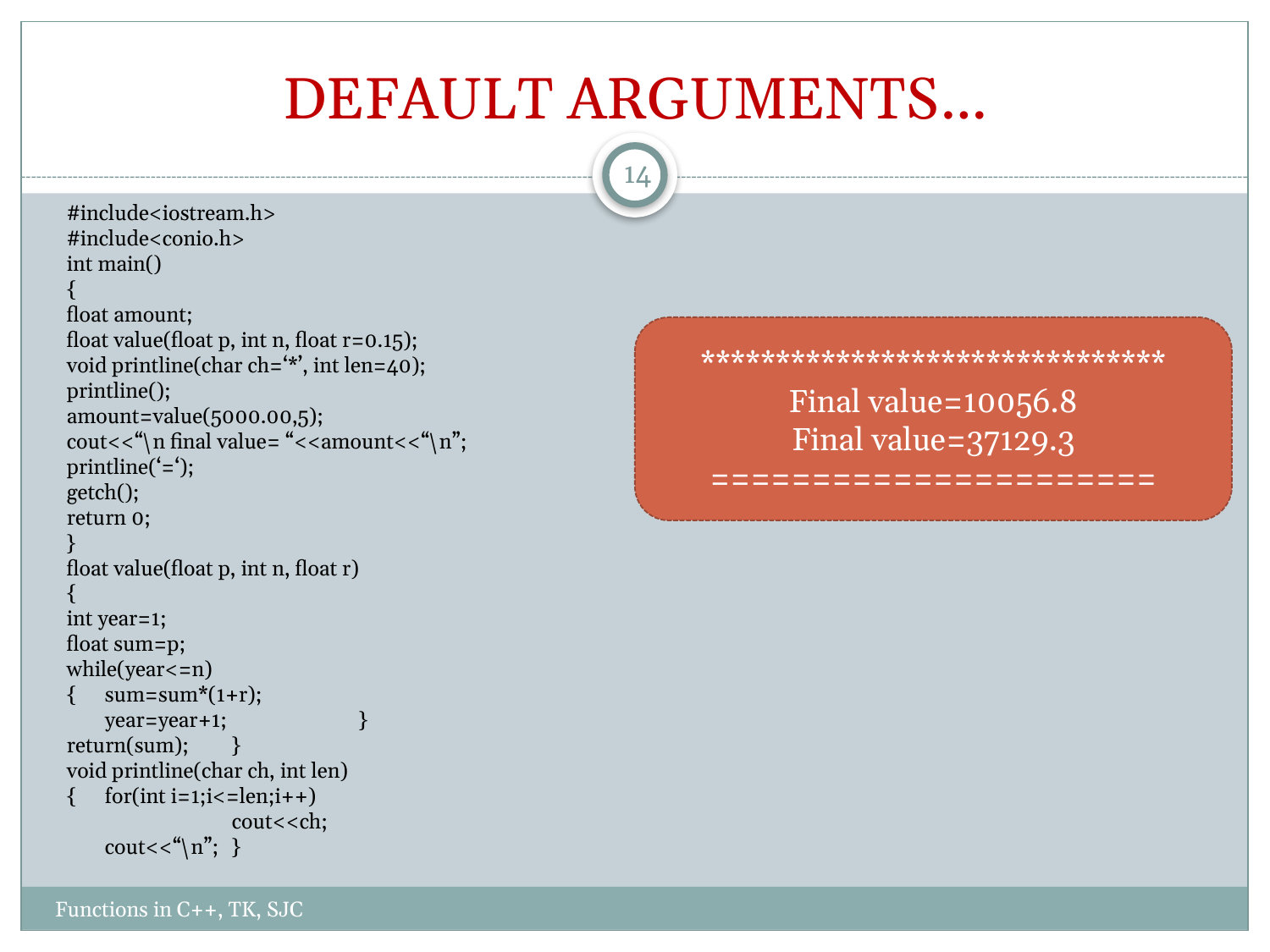

# DEFAULT ARGUMENTS…
14
#include<iostream.h>
#include<conio.h>
int main()
{
float amount;
float value(float p, int n, float r=0.15);
void printline(char ch=‘*’, int len=40);
printline();
amount=value(5000.00,5);
cout<<“\n final value= “<<amount<<“\n”;
printline(‘=‘);
getch();
return 0;
}
float value(float p, int n, float r)
{
int year=1;
float sum=p;
while(year<=n)
{	sum=sum*(1+r);
	year=year+1; 	}
return(sum);	}
void printline(char ch, int len)
{	for(int i=1;i<=len;i++)
		cout<<ch;
	cout<<“\n”;	}

*******************************
Final value=10056.8
Final value=37129.3
======================
Functions in C++, TK, SJC